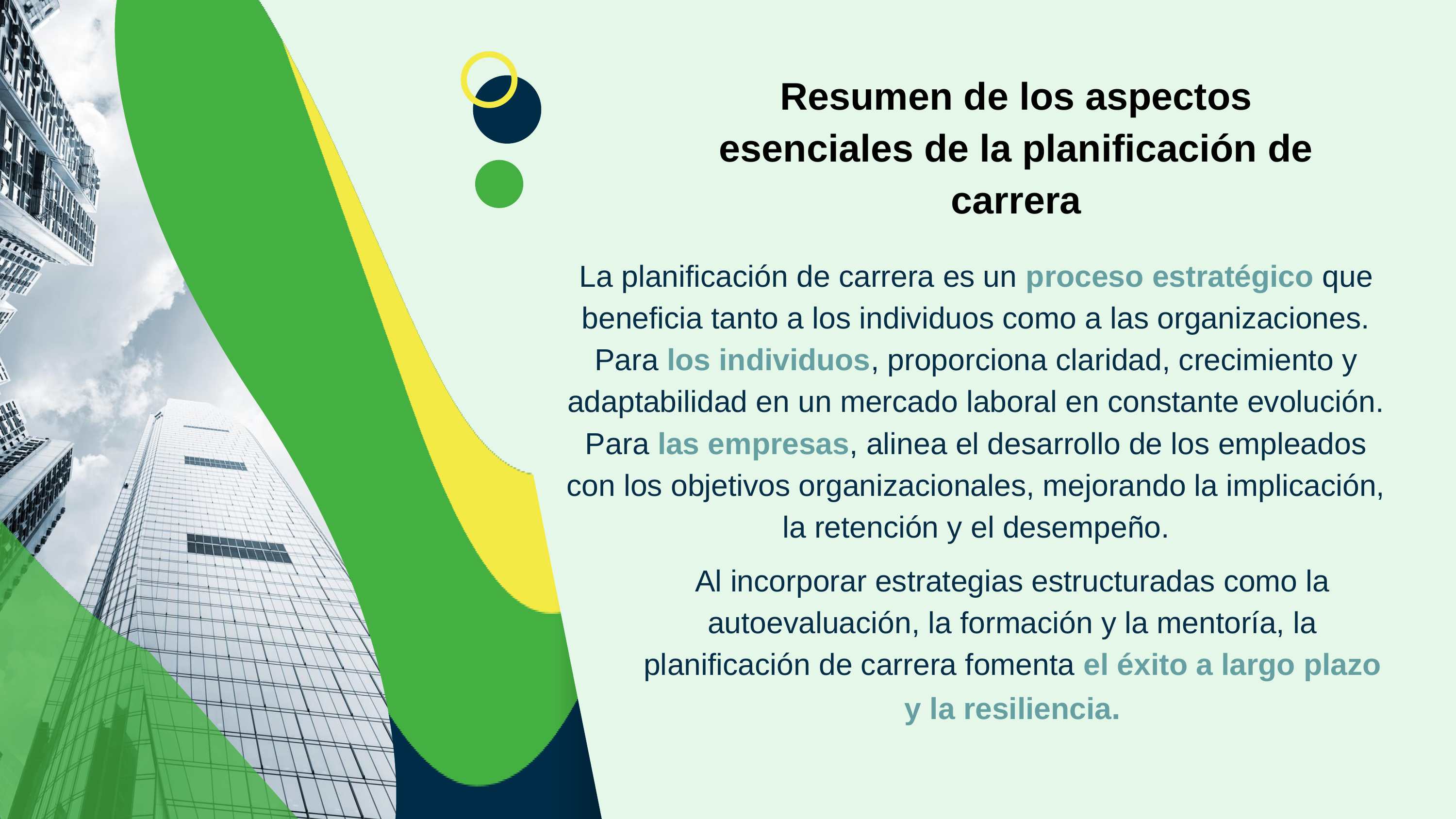

Resumen de los aspectos esenciales de la planificación de carrera

La planificación de carrera es un proceso estratégico que beneficia tanto a los individuos como a las organizaciones. Para los individuos, proporciona claridad, crecimiento y adaptabilidad en un mercado laboral en constante evolución. Para las empresas, alinea el desarrollo de los empleados con los objetivos organizacionales, mejorando la implicación, la retención y el desempeño.
Al incorporar estrategias estructuradas como la autoevaluación, la formación y la mentoría, la planificación de carrera fomenta el éxito a largo plazo y la resiliencia.